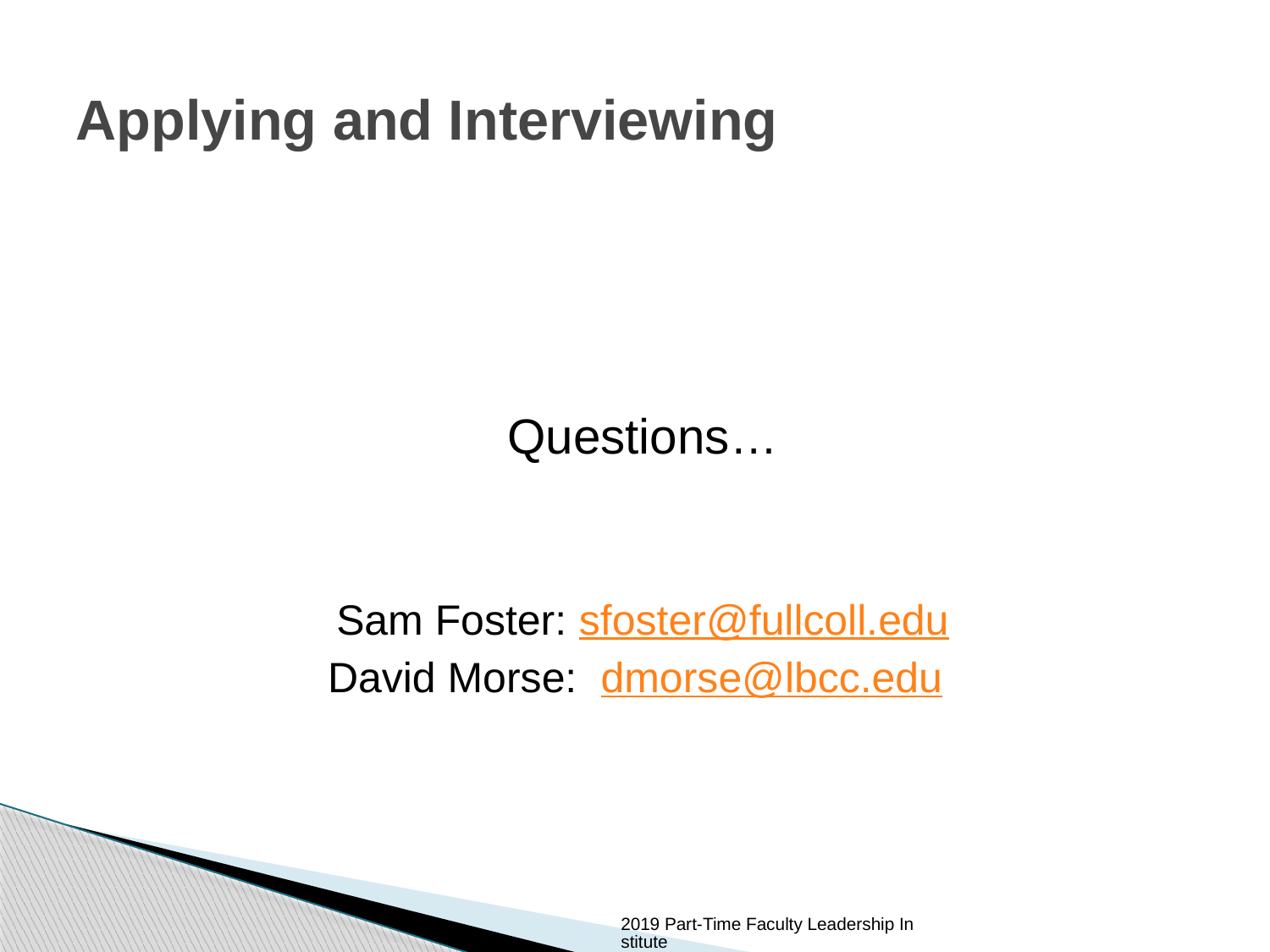

# Applying and Interviewing

Questions…

Sam Foster: sfoster@fullcoll.edu
David Morse:  dmorse@lbcc.edu

2019 Part-Time Faculty Leadership Institute